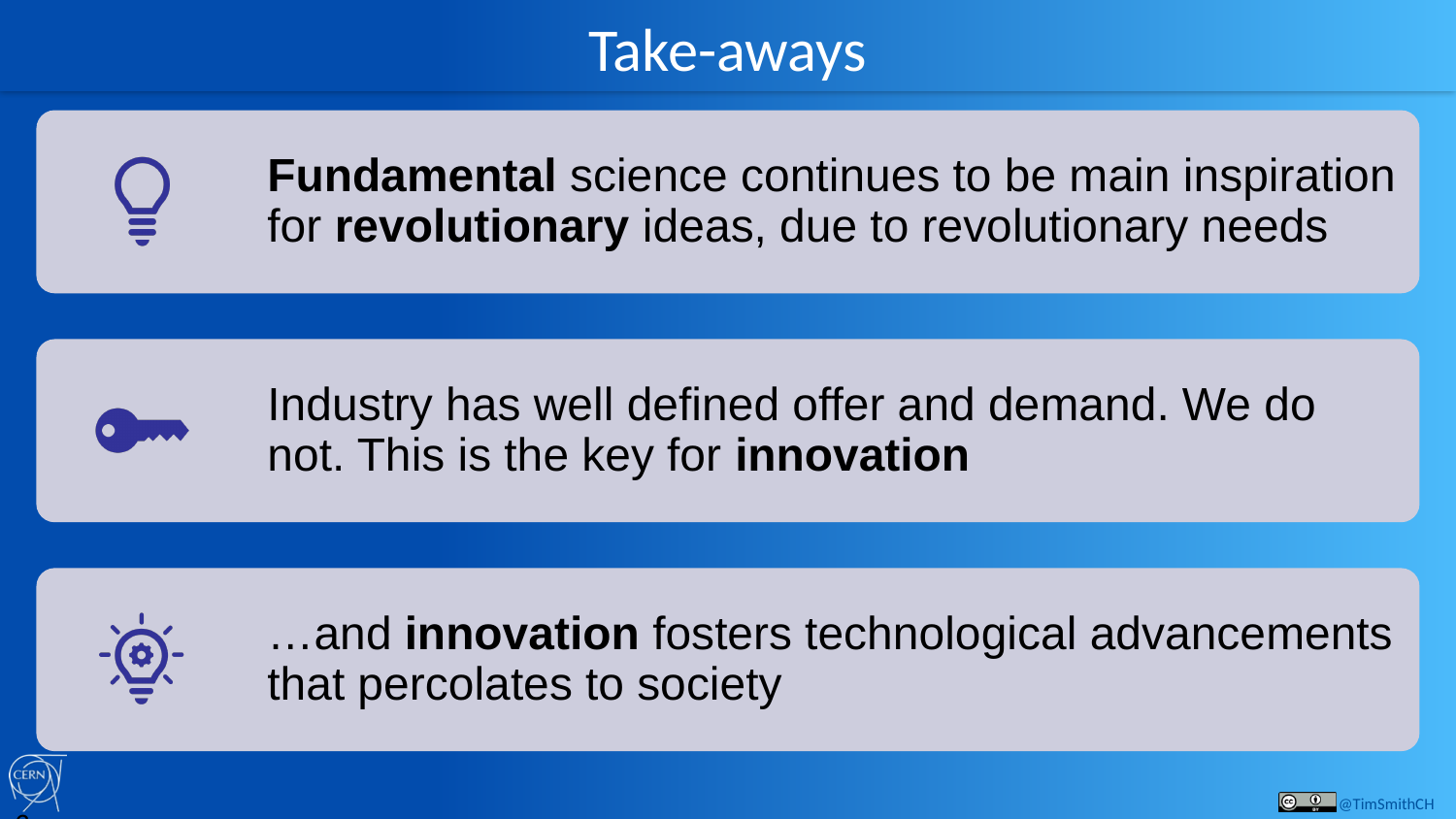

# Take-aways
Fundamental science continues to be main inspiration for revolutionary ideas, due to revolutionary needs
Industry has well defined offer and demand. We do not. This is the key for innovation
…and innovation fosters technological advancements that percolates to society
63